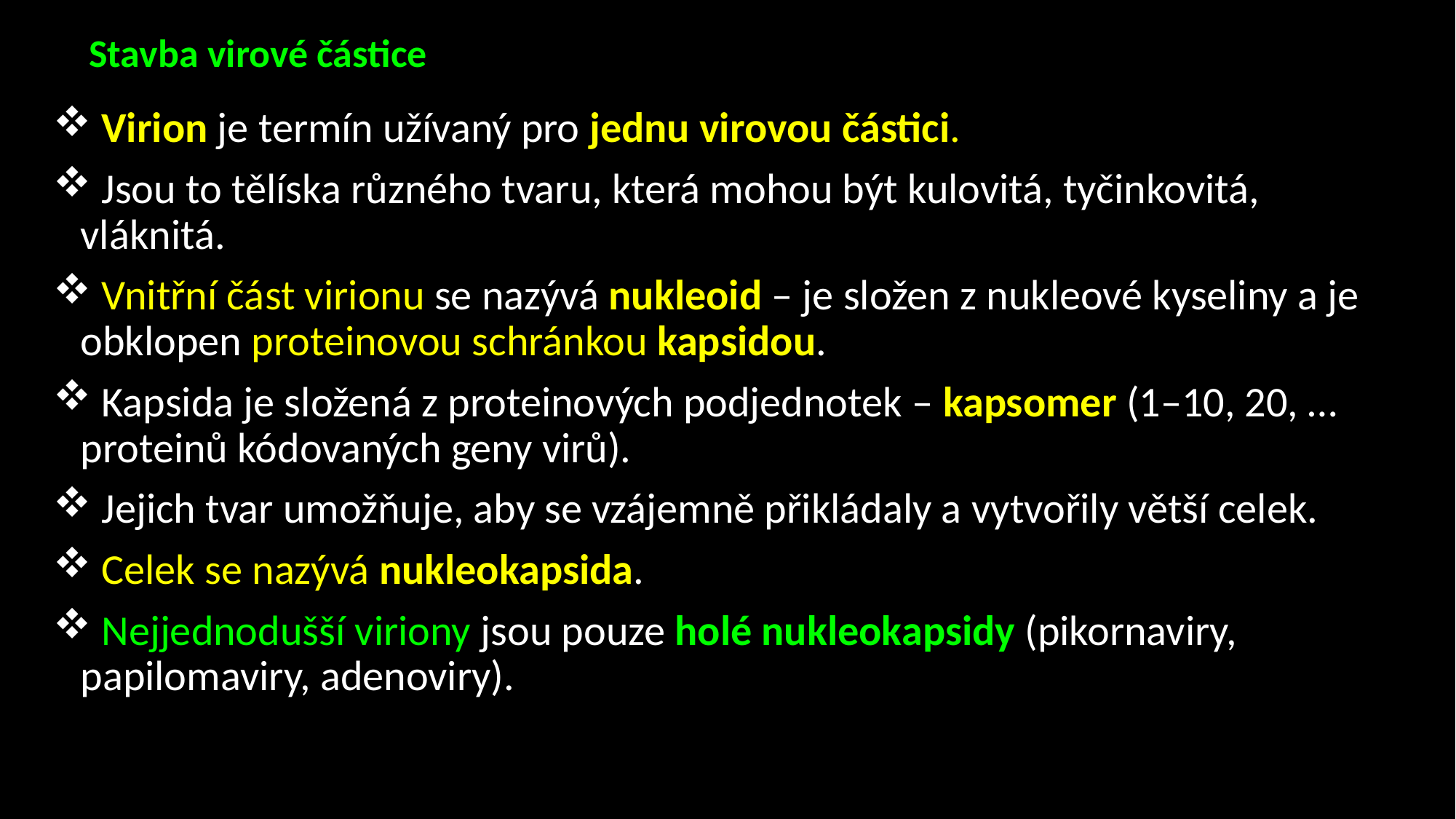

# Stavba virové částice
 Virion je termín užívaný pro jednu virovou částici.
 Jsou to tělíska různého tvaru, která mohou být kulovitá, tyčinkovitá, vláknitá.
 Vnitřní část virionu se nazývá nukleoid – je složen z nukleové kyseliny a je obklopen proteinovou schránkou kapsidou.
 Kapsida je složená z proteinových podjednotek – kapsomer (1–10, 20, … proteinů kódovaných geny virů).
 Jejich tvar umožňuje, aby se vzájemně přikládaly a vytvořily větší celek.
 Celek se nazývá nukleokapsida.
 Nejjednodušší viriony jsou pouze holé nukleokapsidy (pikornaviry, papilomaviry, adenoviry).